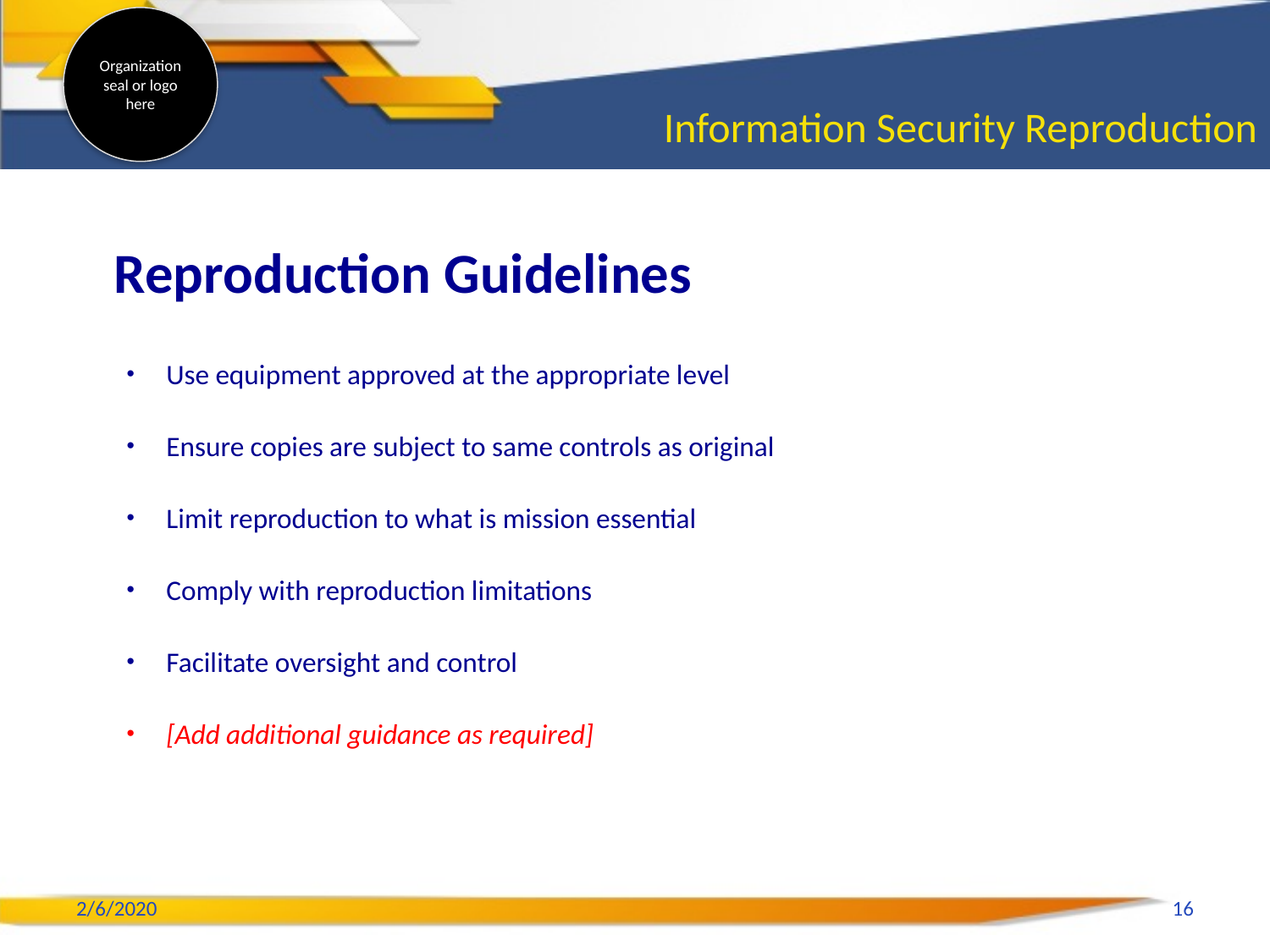

# Information Security Reproduction
Reproduction Guidelines
Use equipment approved at the appropriate level

Ensure copies are subject to same controls as original

Limit reproduction to what is mission essential

Comply with reproduction limitations

Facilitate oversight and control

[Add additional guidance as required]
2/6/2020

16